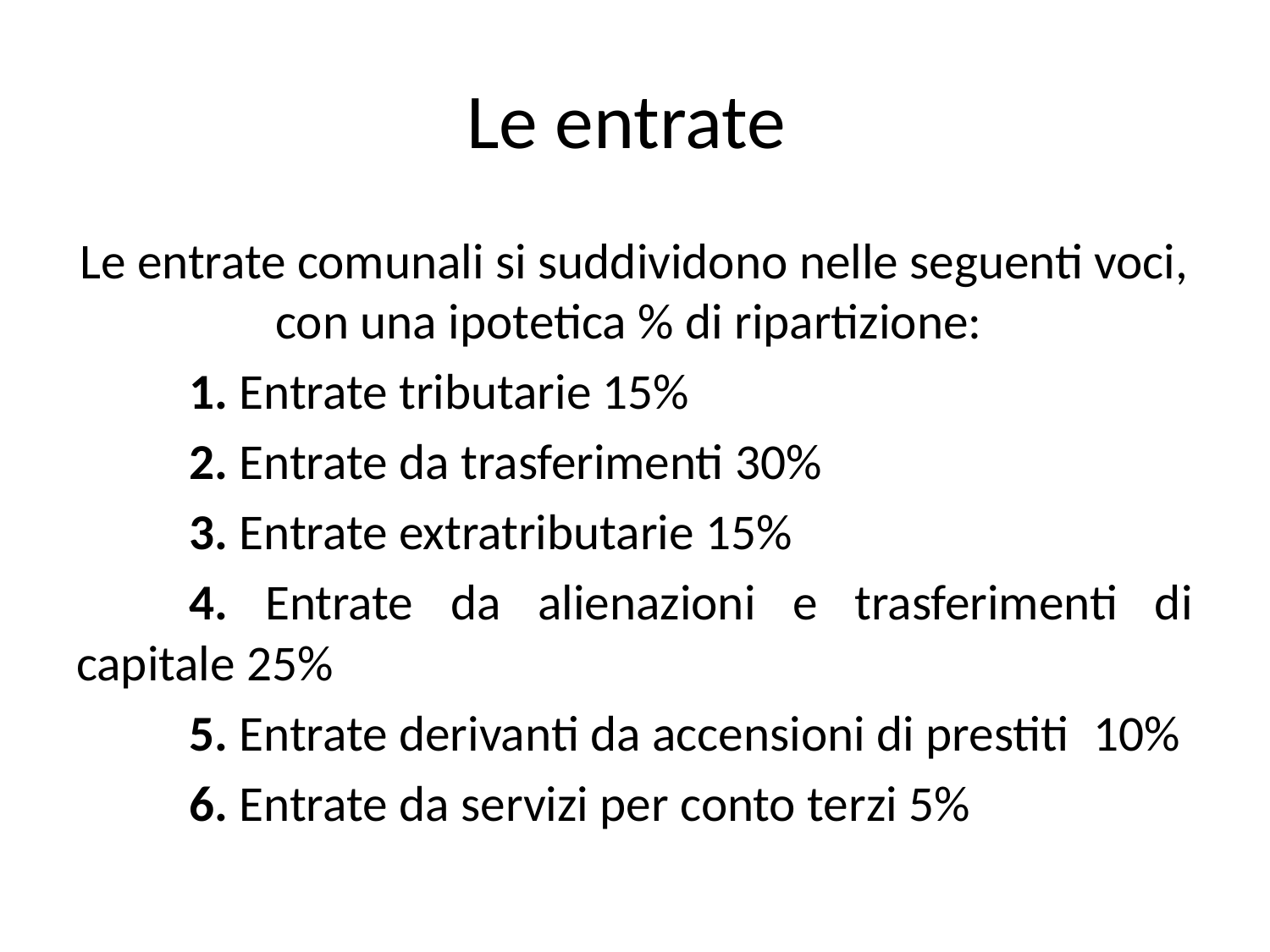

# Le entrate
Le entrate comunali si suddividono nelle seguenti voci, con una ipotetica % di ripartizione:
	1. Entrate tributarie 15%
	2. Entrate da trasferimenti 30%
	3. Entrate extratributarie 15%
	4. Entrate da alienazioni e trasferimenti di capitale 25%
	5. Entrate derivanti da accensioni di prestiti	10%
	6. Entrate da servizi per conto terzi 5%